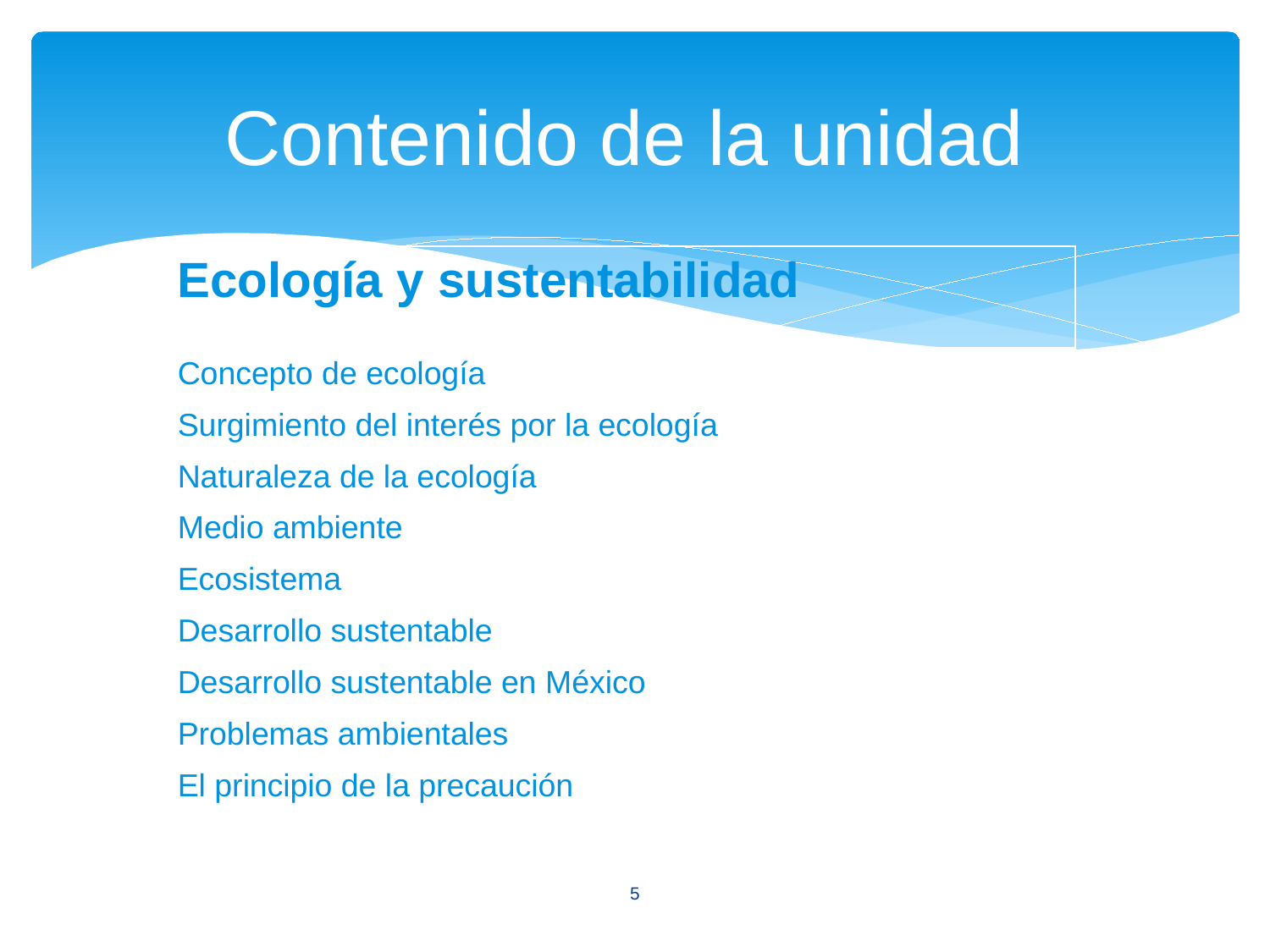

# Contenido de la unidad
| Ecología y sustentabilidad |
| --- |
| Concepto de ecología |
| Surgimiento del interés por la ecología |
| Naturaleza de la ecología |
| Medio ambiente |
| Ecosistema |
| Desarrollo sustentable |
| Desarrollo sustentable en México |
| Problemas ambientales |
| El principio de la precaución |
5